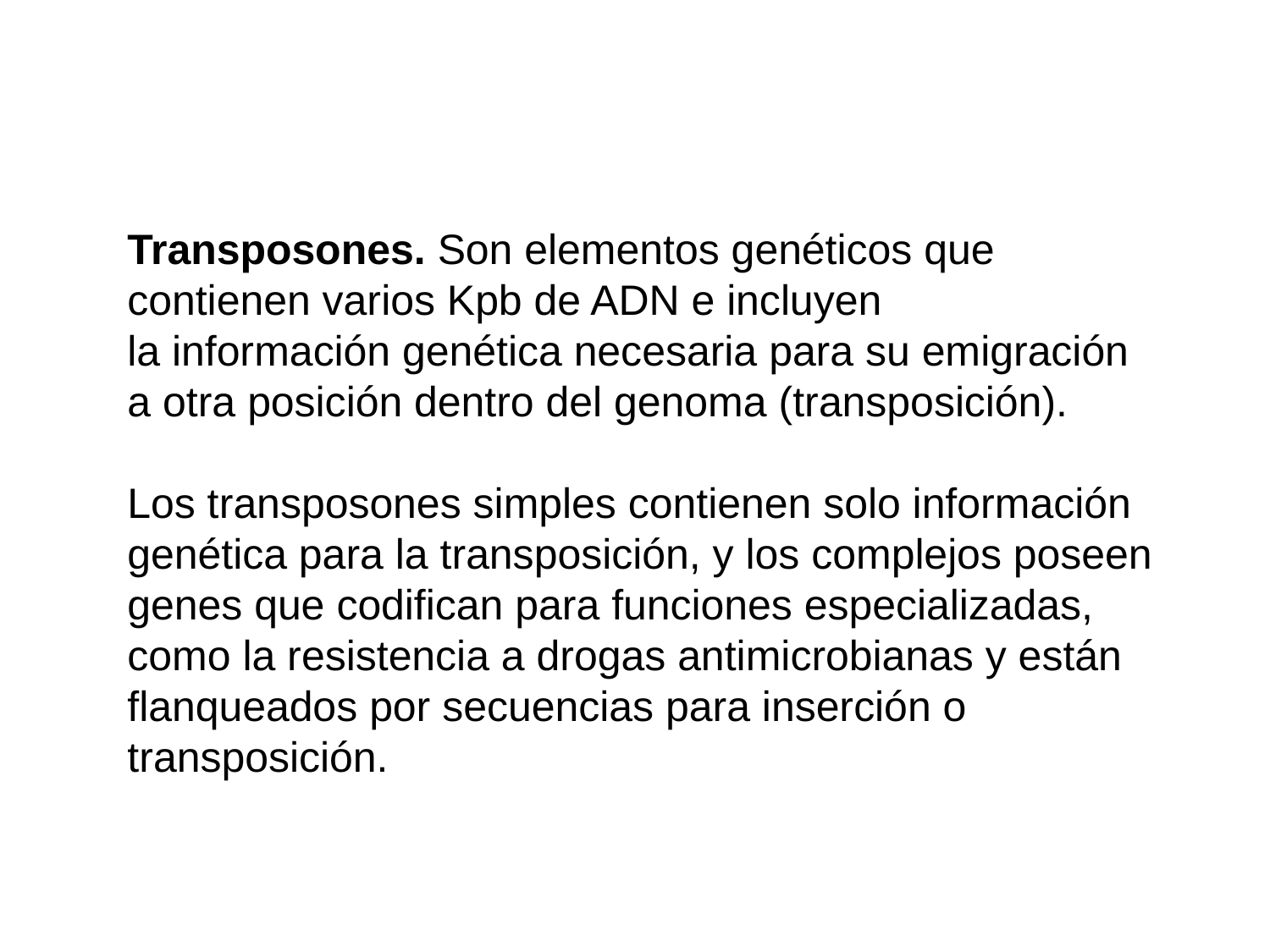

Transposones. Son elementos genéticos que contienen varios Kpb de ADN e incluyen
la información genética necesaria para su emigración a otra posición dentro del genoma (transposición).

Los transposones simples contienen solo información genética para la transposición, y los complejos poseen genes que codifican para funciones especializadas, como la resistencia a drogas antimicrobianas y están flanqueados por secuencias para inserción o
transposición.